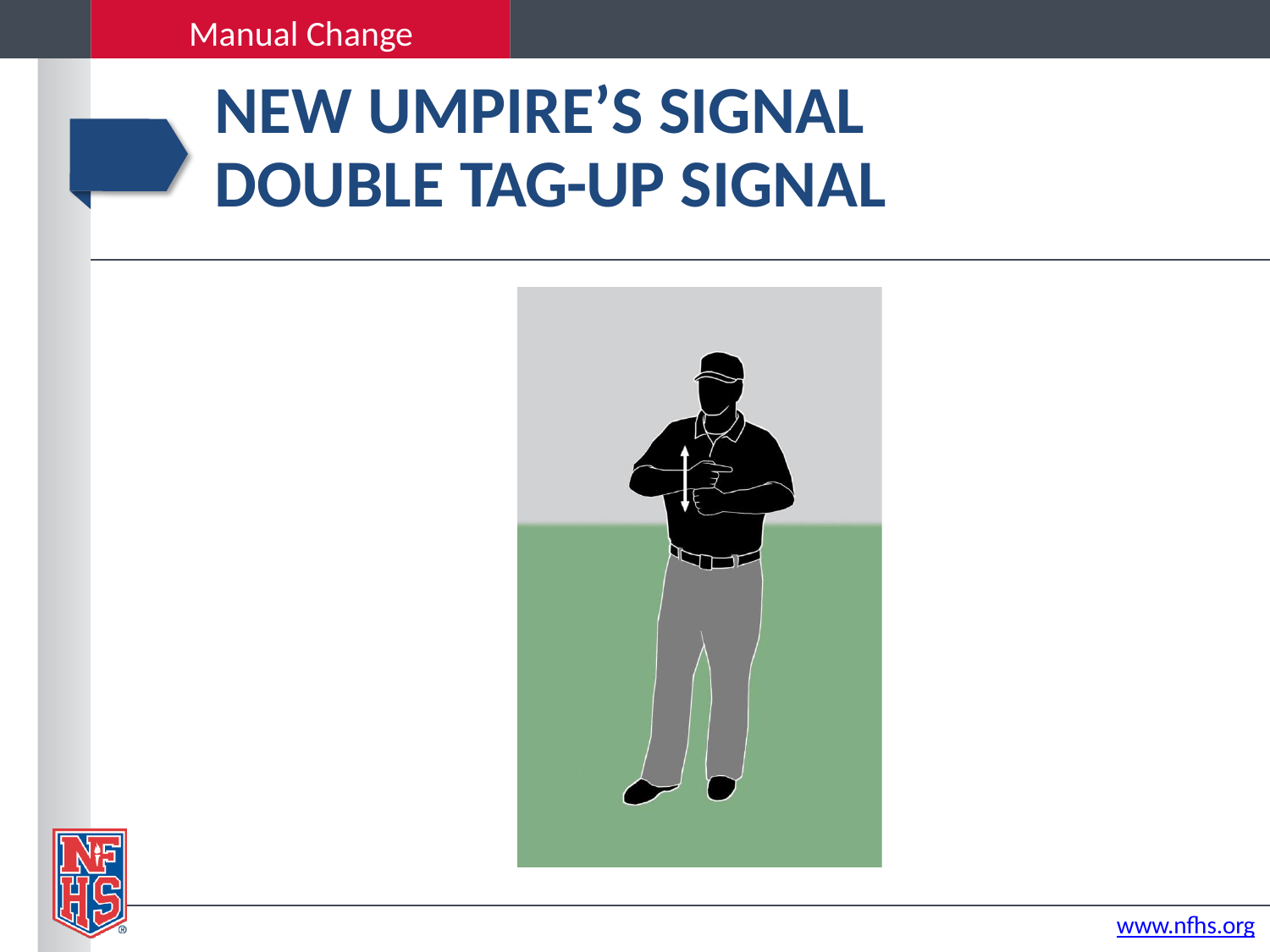

# Manual Change
NEW UMPIRE’S SIGNAL
DOUBLE TAG-UP SIGNAL

www.nfhs.org